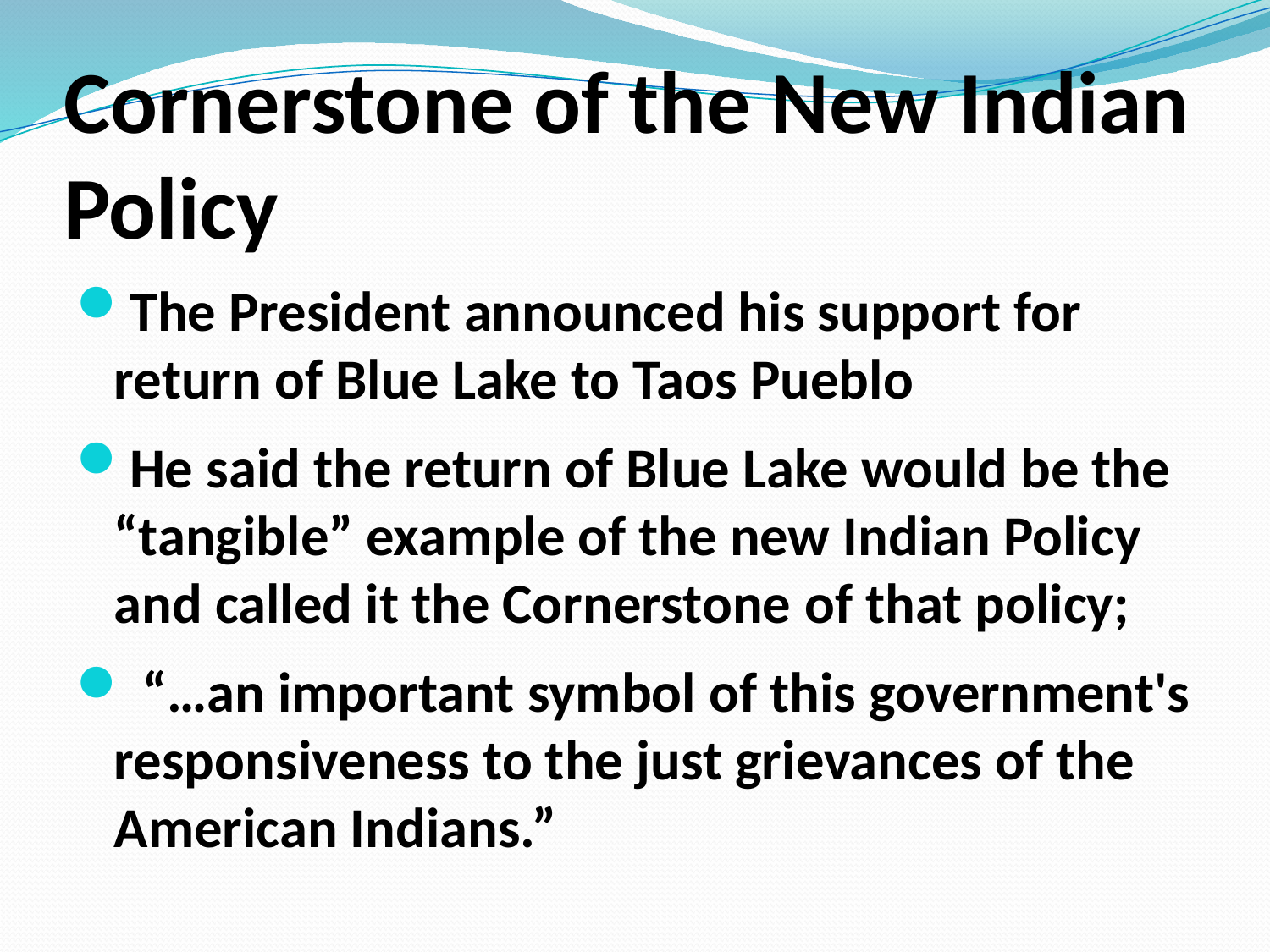

# Cornerstone of the New Indian Policy
The President announced his support for return of Blue Lake to Taos Pueblo
He said the return of Blue Lake would be the “tangible” example of the new Indian Policy  and called it the Cornerstone of that policy;
 “…an important symbol of this government's responsiveness to the just grievances of the American Indians.”